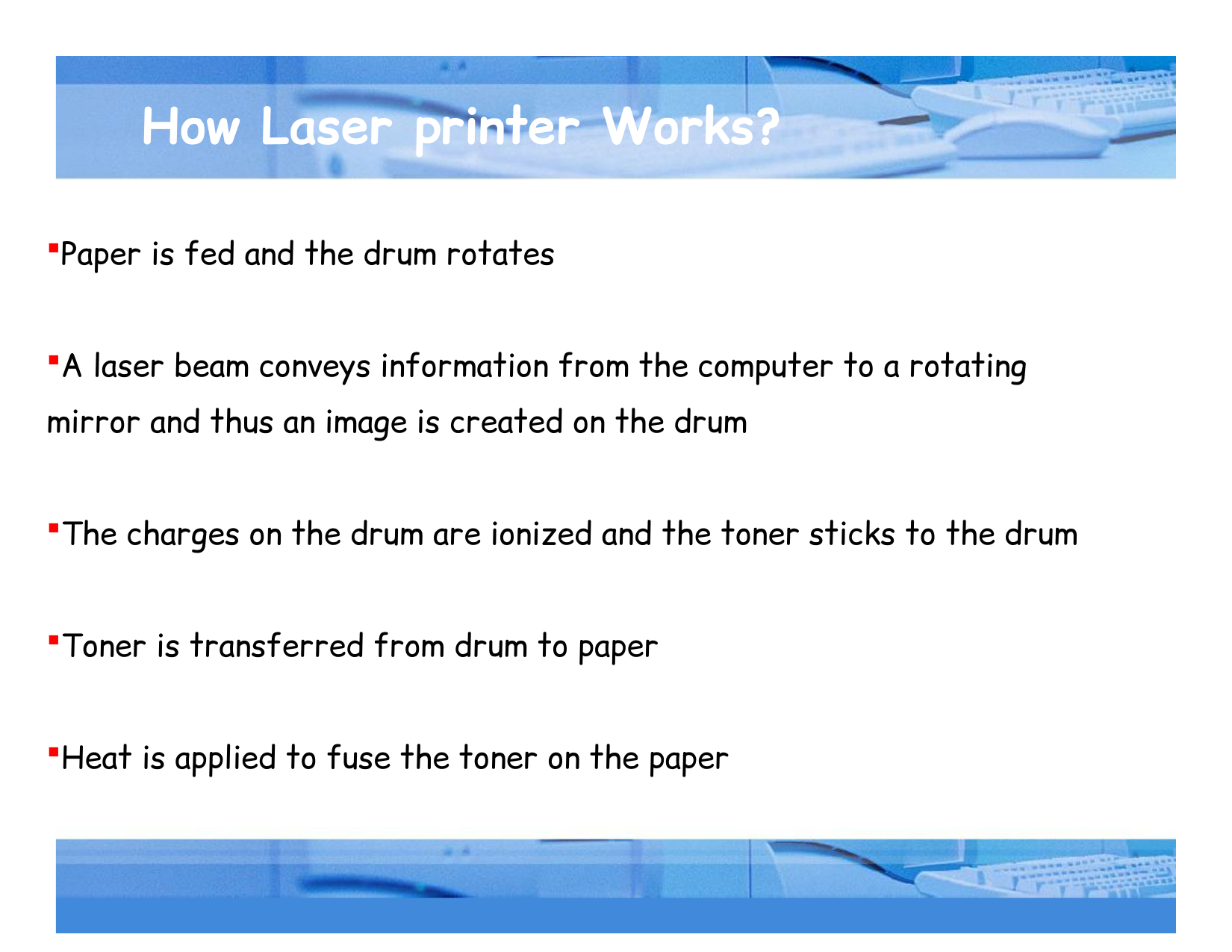

# How Laser printer Works?
Paper is fed and the drum rotates

A laser beam conveys information from the computer to a rotating mirror and thus an image is created on the drum

The charges on the drum are ionized and the toner sticks to the drum

Toner is transferred from drum to paper

Heat is applied to fuse the toner on the paper